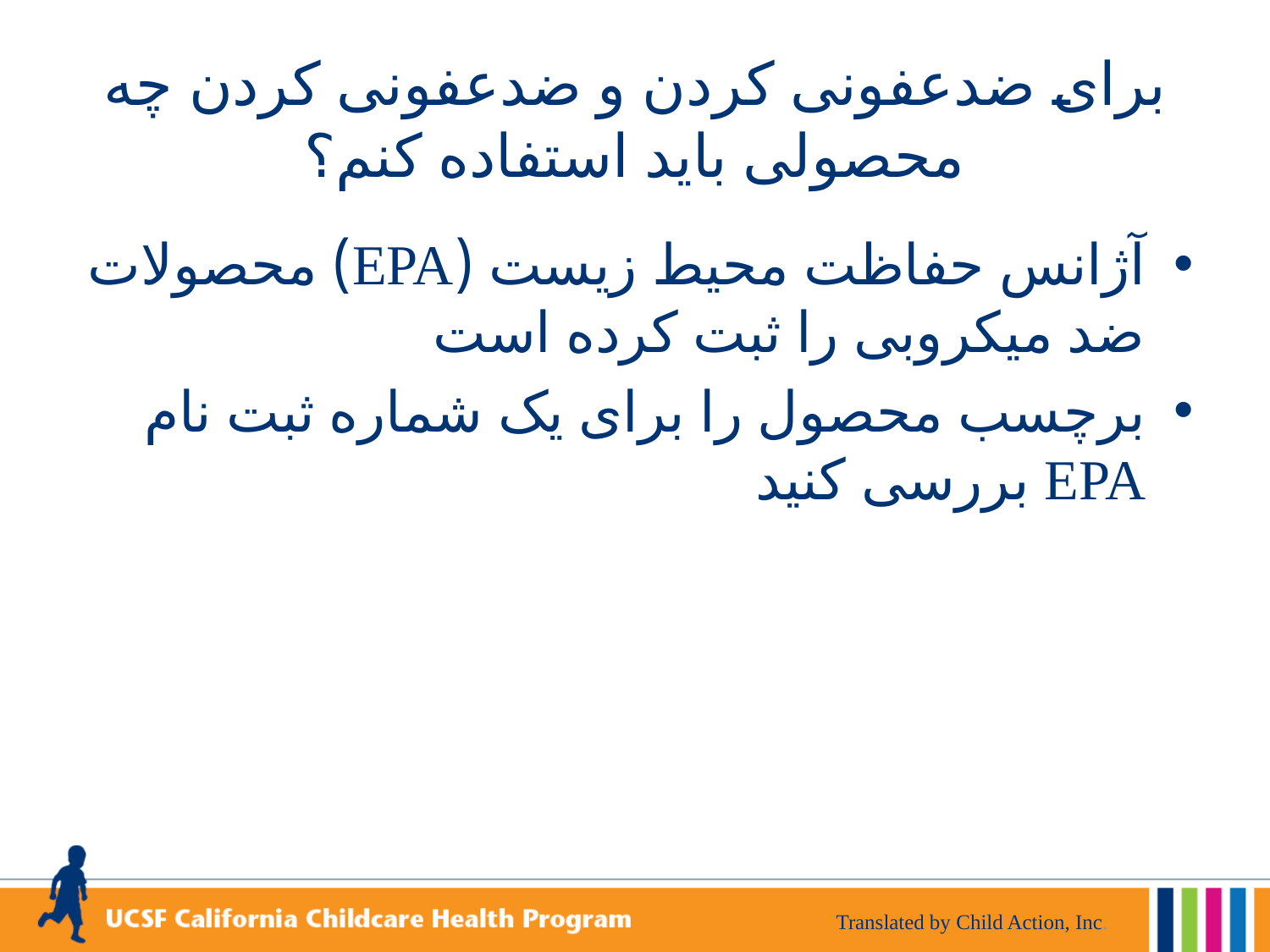

# برای ضدعفونی کردن و ضدعفونی کردن چه محصولی باید استفاده کنم؟
آژانس حفاظت محیط زیست (EPA) محصولات ضد میکروبی را ثبت کرده است
برچسب محصول را برای یک شماره ثبت نام EPA بررسی کنید

Translated by Child Action, Inc.